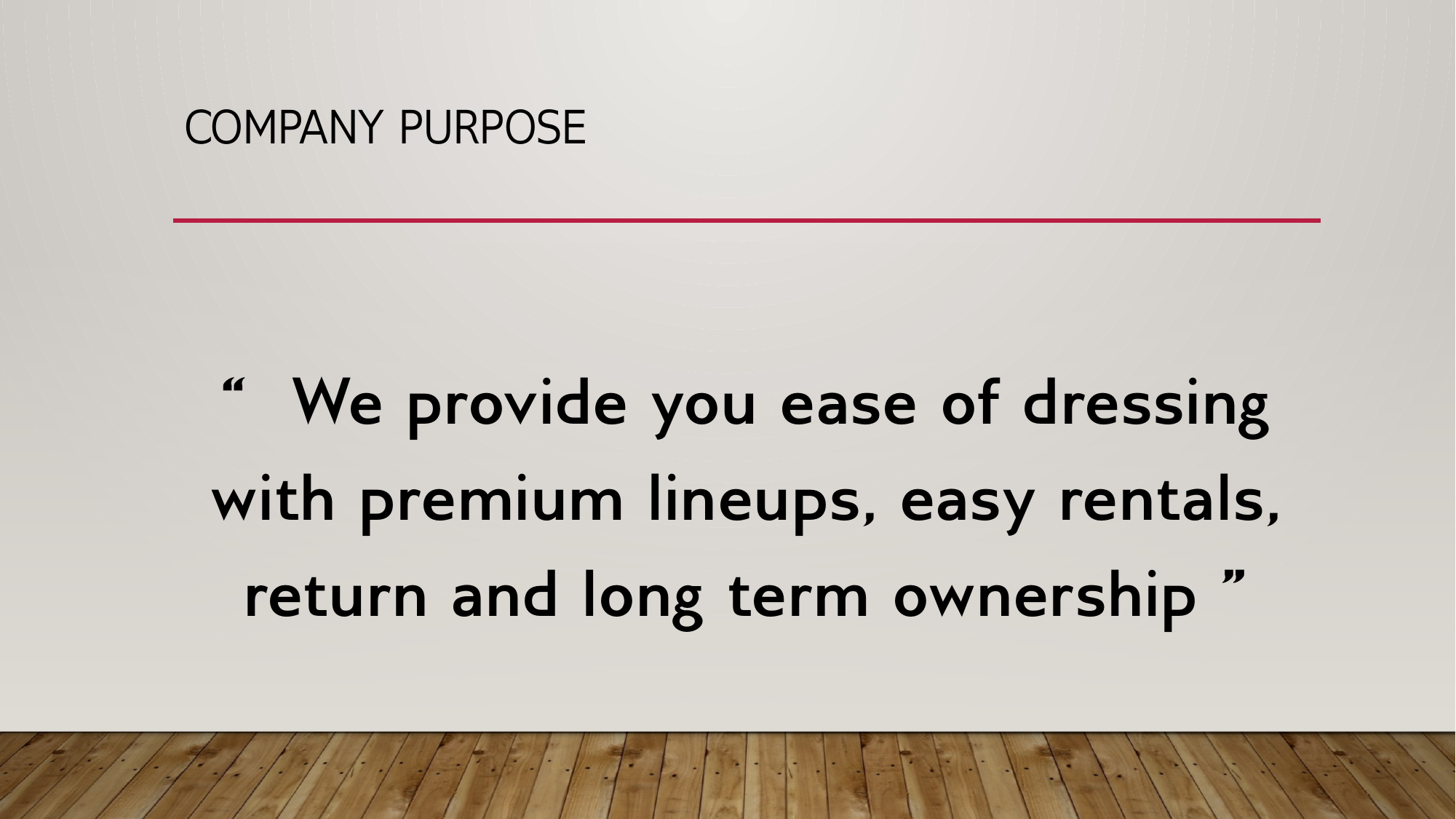

# Company Purpose

“  We provide you ease of dressing with premium lineups, easy rentals, return and long term ownership ”